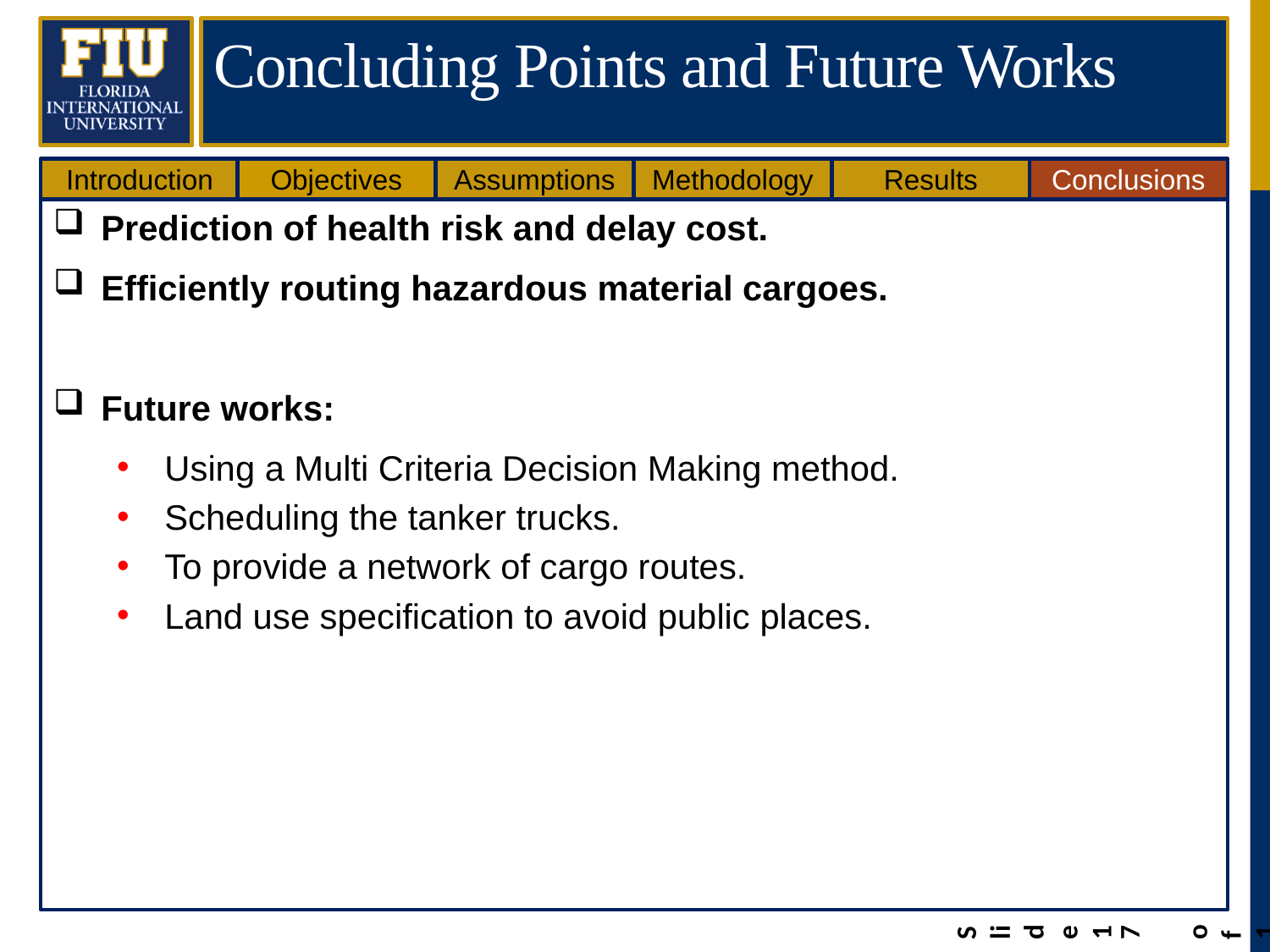

# Concluding Points and Future Works
Prediction of health risk and delay cost.
Efficiently routing hazardous material cargoes.

Future works:
Using a Multi Criteria Decision Making method.
Scheduling the tanker trucks.
To provide a network of cargo routes.
Land use specification to avoid public places.

Slide 17 of 18